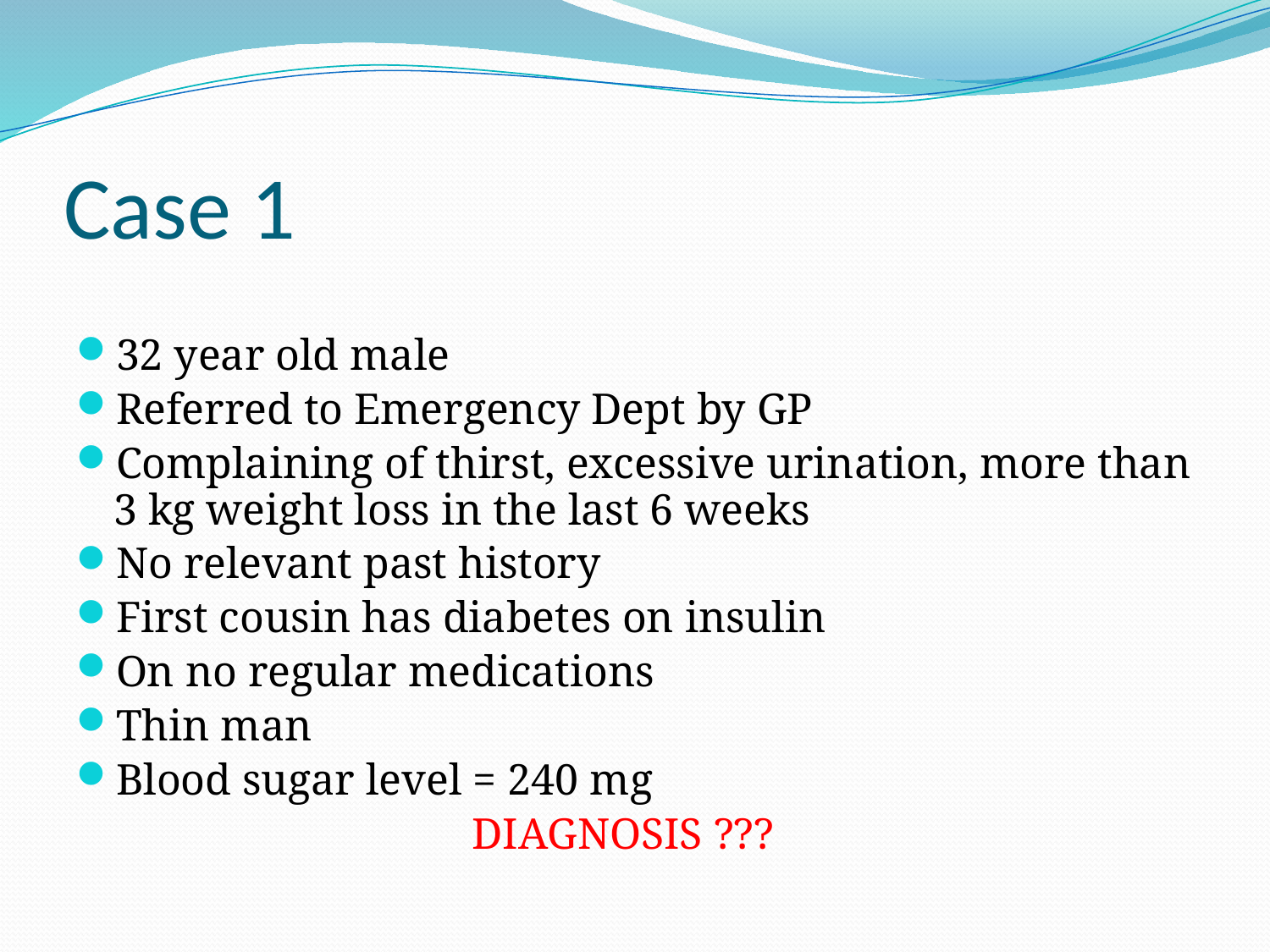

# Case 1

32 year old male
Referred to Emergency Dept by GP
Complaining of thirst, excessive urination, more than 3 kg weight loss in the last 6 weeks
No relevant past history
First cousin has diabetes on insulin
On no regular medications
Thin man
Blood sugar level = 240 mg
                                    DIAGNOSIS ???